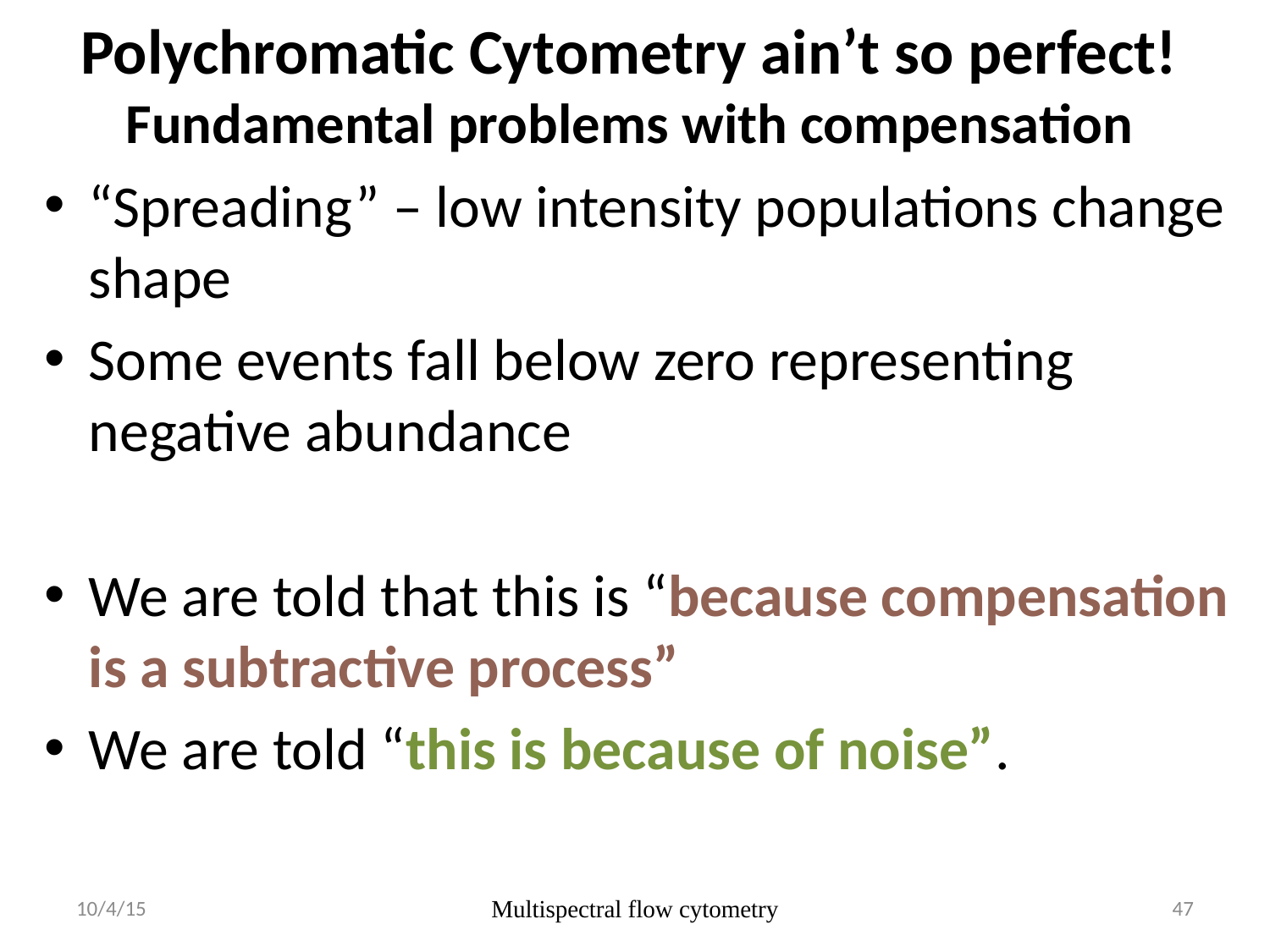

# Polychromatic Cytometry ain’t so perfect! Fundamental problems with compensation
“Spreading” – low intensity populations change shape
Some events fall below zero representing negative abundance

We are told that this is “because compensation is a subtractive process”
We are told “this is because of noise”.
10/4/15
Multispectral flow cytometry
47